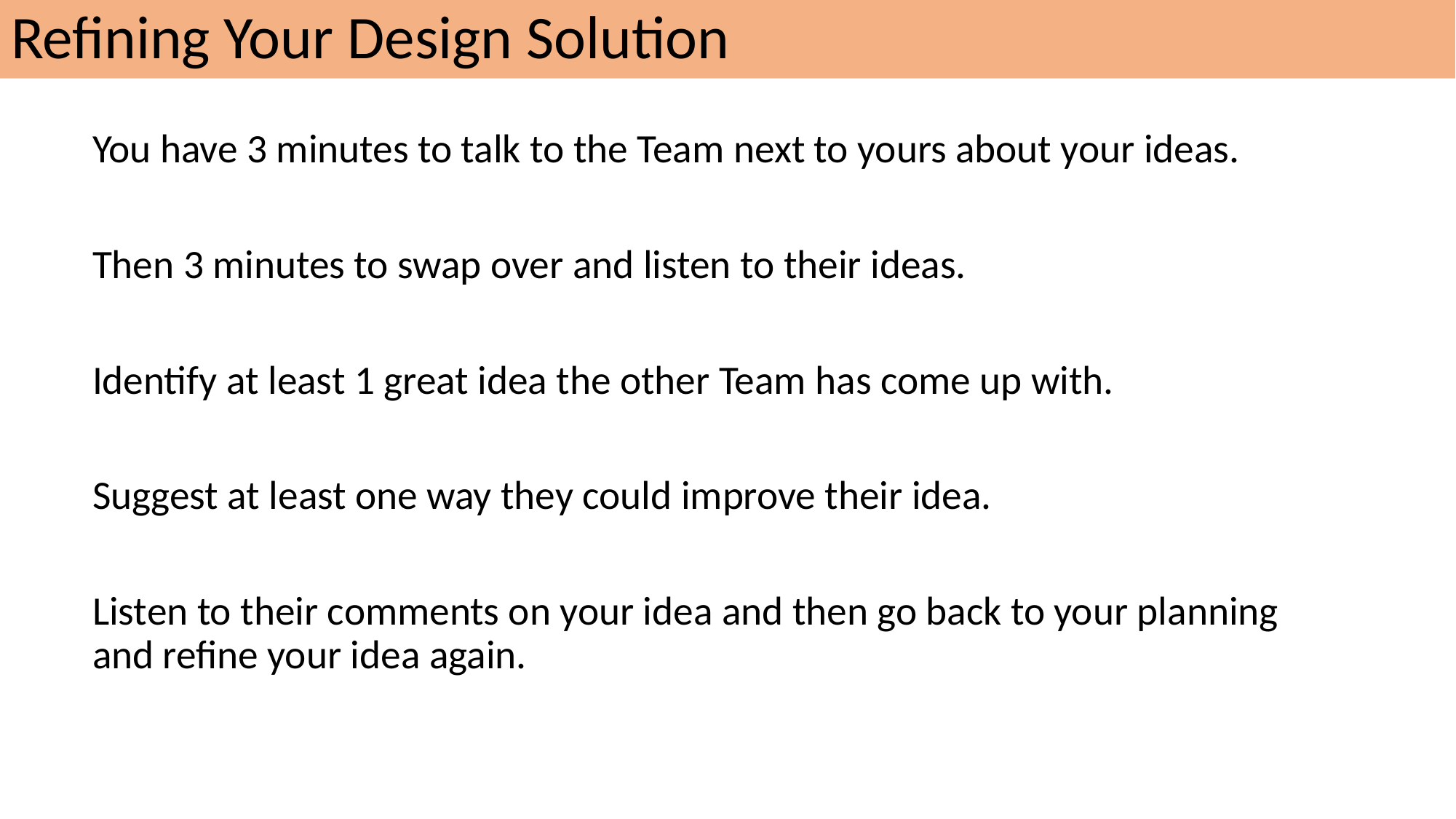

# Refining Your Design Solution
You have 3 minutes to talk to the Team next to yours about your ideas.

Then 3 minutes to swap over and listen to their ideas.

Identify at least 1 great idea the other Team has come up with.

Suggest at least one way they could improve their idea.

Listen to their comments on your idea and then go back to your planning and refine your idea again.